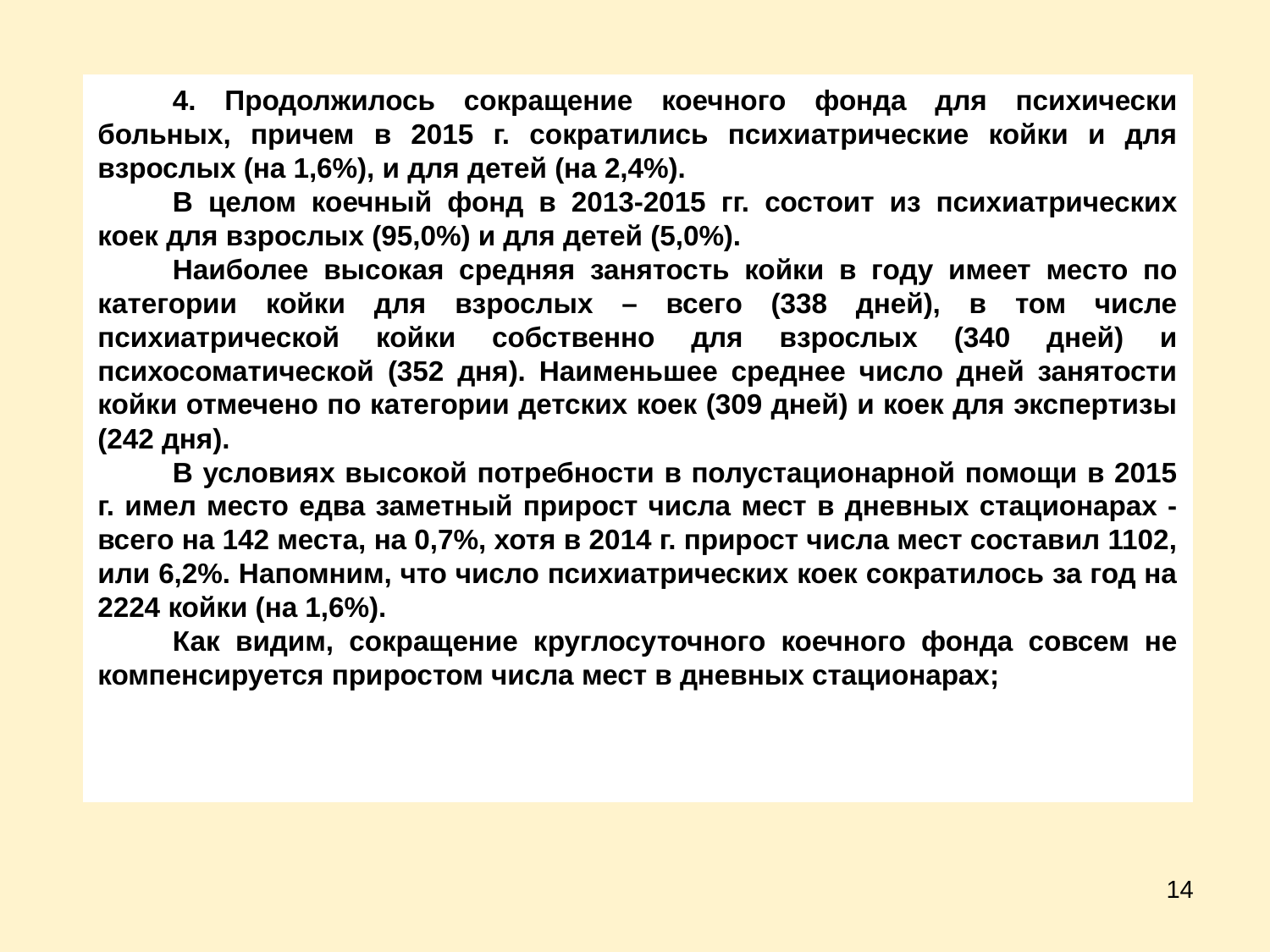

4. Продолжилось сокращение коечного фонда для психически больных, причем в 2015 г. сократились психиатрические койки и для взрослых (на 1,6%), и для детей (на 2,4%).
В целом коечный фонд в 2013-2015 гг. состоит из психиатрических коек для взрослых (95,0%) и для детей (5,0%).
Наиболее высокая средняя занятость койки в году имеет место по категории койки для взрослых – всего (338 дней), в том числе психиатрической койки собственно для взрослых (340 дней) и психосоматической (352 дня). Наименьшее среднее число дней занятости койки отмечено по категории детских коек (309 дней) и коек для экспертизы (242 дня).
В условиях высокой потребности в полустационарной помощи в 2015 г. имел место едва заметный прирост числа мест в дневных стационарах - всего на 142 места, на 0,7%, хотя в 2014 г. прирост числа мест составил 1102, или 6,2%. Напомним, что число психиатрических коек сократилось за год на 2224 койки (на 1,6%).
Как видим, сокращение круглосуточного коечного фонда совсем не компенсируется приростом числа мест в дневных стационарах;

14